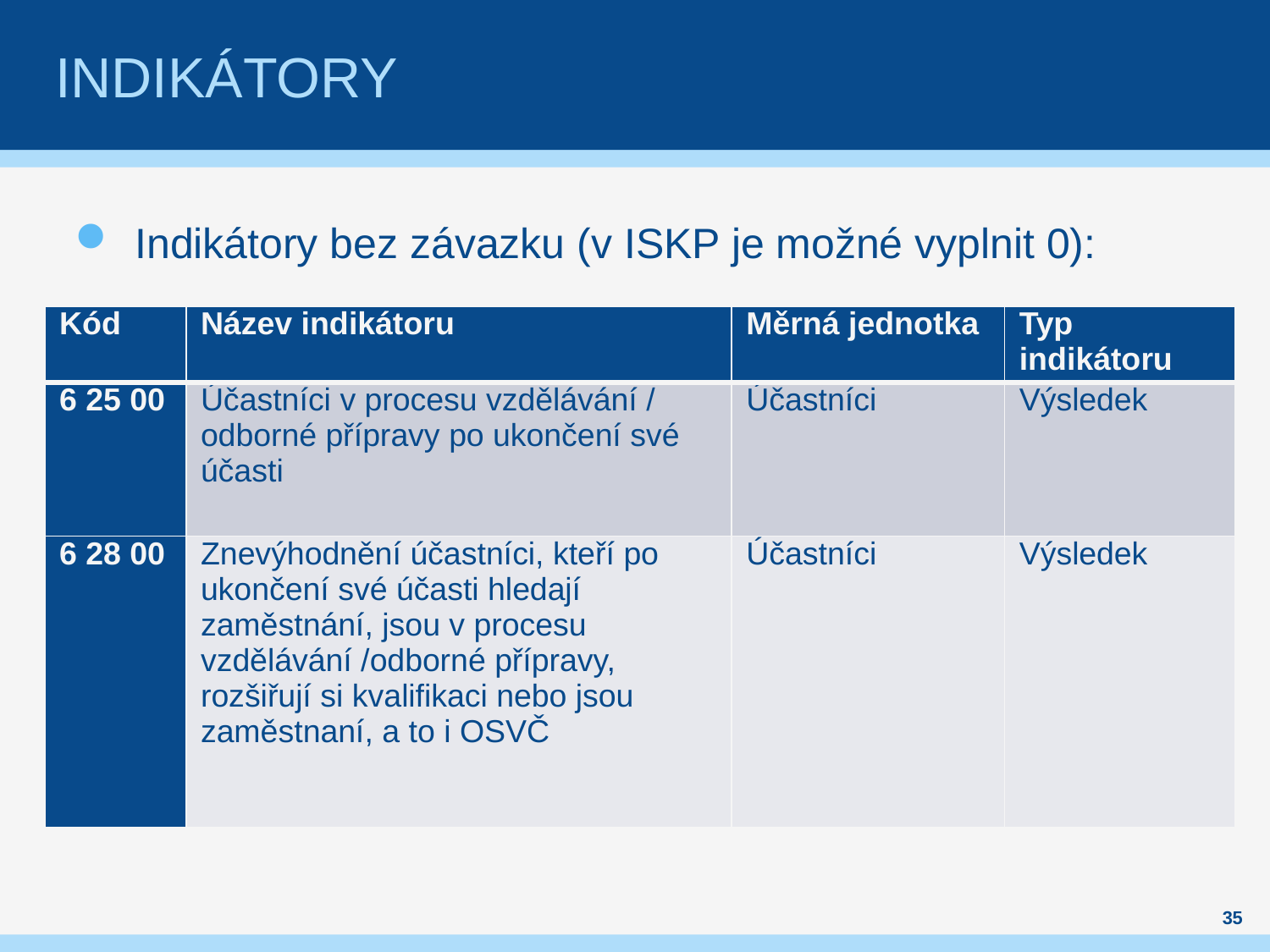

# INDIKÁTORY
Indikátory bez závazku (v ISKP je možné vyplnit 0):

| Kód | Název indikátoru | Měrná jednotka | Typ indikátoru |
| --- | --- | --- | --- |
| 6 25 00 | Účastníci v procesu vzdělávání / odborné přípravy po ukončení své účasti | Účastníci | Výsledek |
| 6 28 00 | Znevýhodnění účastníci, kteří po ukončení své účasti hledají zaměstnání, jsou v procesu vzdělávání /odborné přípravy, rozšiřují si kvalifikaci nebo jsou zaměstnaní, a to i OSVČ | Účastníci | Výsledek |

35